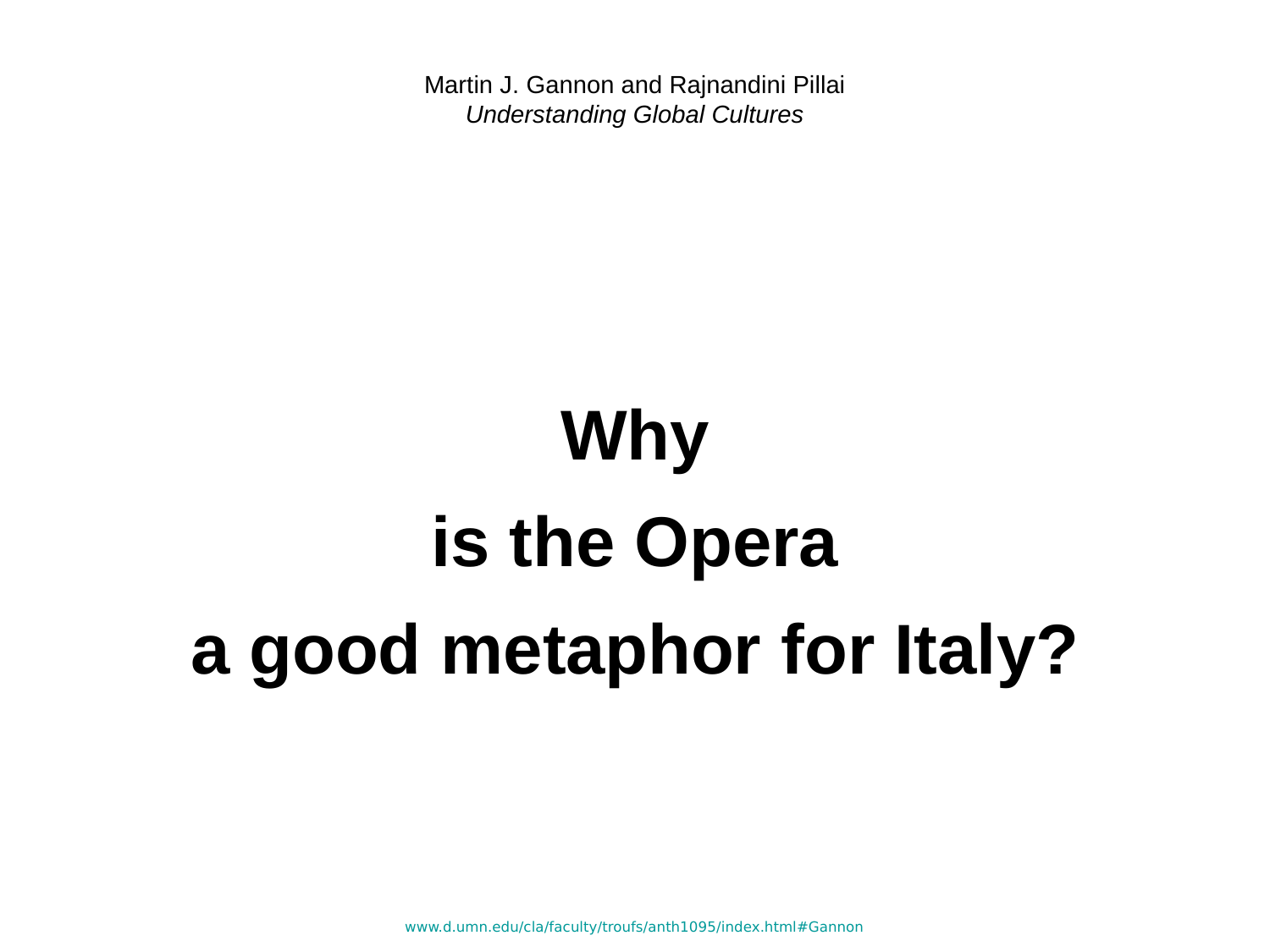

# Martin J. Gannon and Rajnandini Pillai Understanding Global Cultures

Why
is the Opera
a good metaphor for Italy?

www.d.umn.edu/cla/faculty/troufs/anth1095/index.html#Gannon